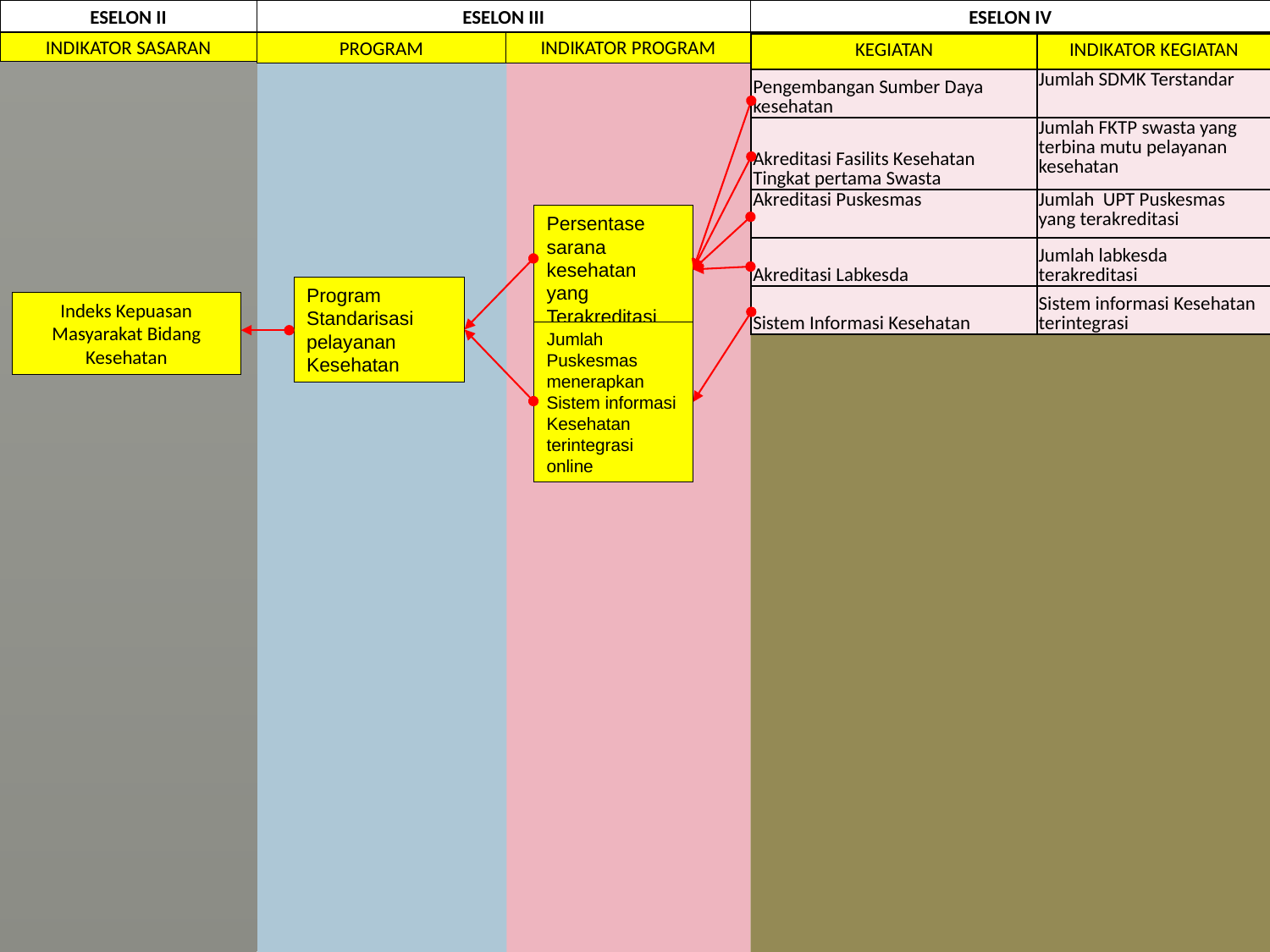

ESELON IV
ESELON II
ESELON III

INDIKATOR PROGRAM
INDIKATOR SASARAN
PROGRAM
| KEGIATAN | INDIKATOR KEGIATAN |
| --- | --- |
| Pengembangan Sumber Daya kesehatan | Jumlah SDMK Terstandar |
| Akreditasi Fasilits Kesehatan Tingkat pertama Swasta | Jumlah FKTP swasta yang terbina mutu pelayanan kesehatan |
| Akreditasi Puskesmas | Jumlah UPT Puskesmas yang terakreditasi |
| Akreditasi Labkesda | Jumlah labkesda terakreditasi |
| Sistem Informasi Kesehatan | Sistem informasi Kesehatan terintegrasi |
Persentase sarana
kesehatan yang
Terakreditasi
Program Standarisasi pelayanan Kesehatan
Indeks Kepuasan Masyarakat Bidang Kesehatan
Jumlah Puskesmas menerapkan Sistem informasi Kesehatan terintegrasi online